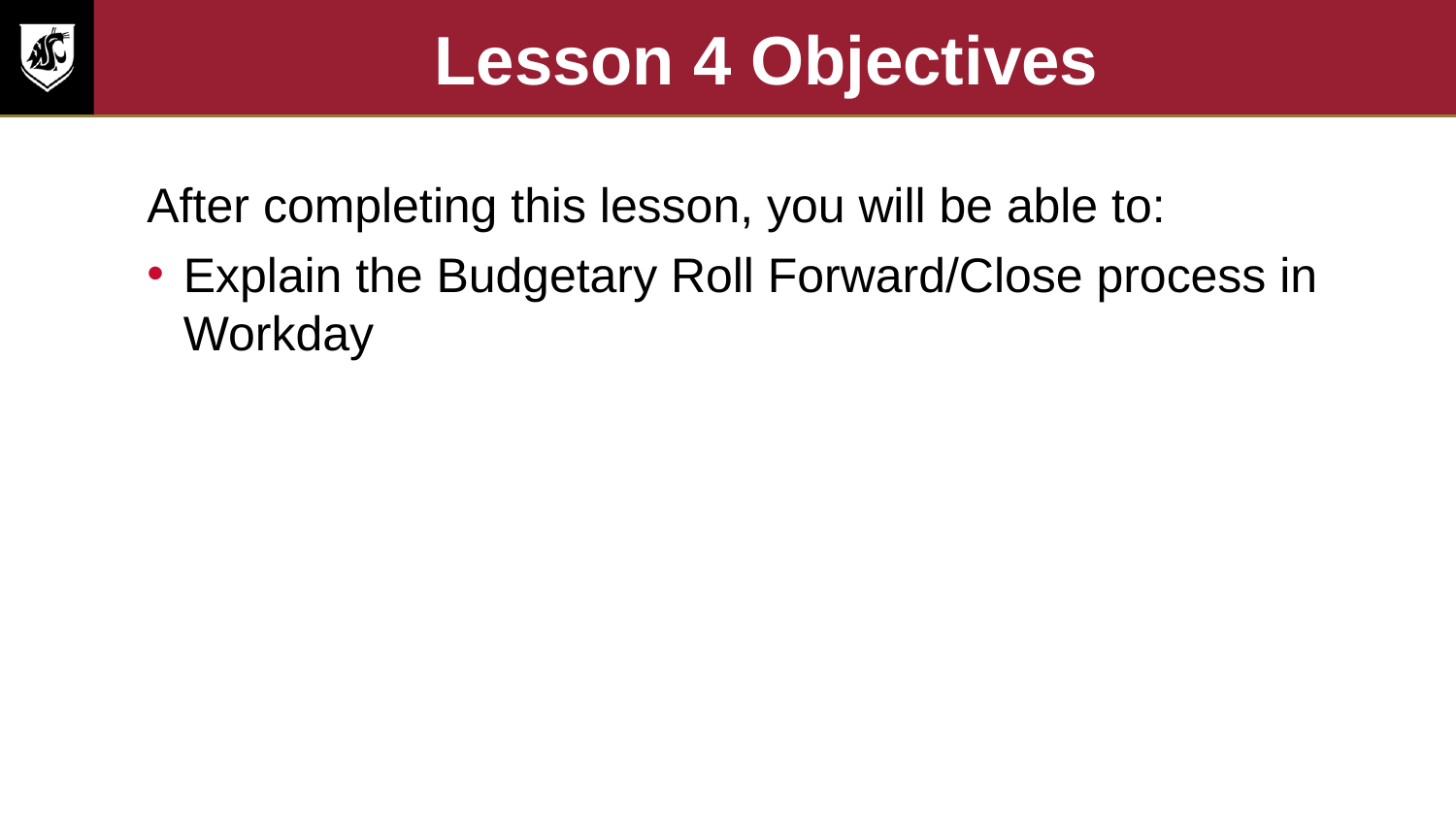

# Lesson 4 Objectives
After completing this lesson, you will be able to:
Explain the Budgetary Roll Forward/Close process in Workday